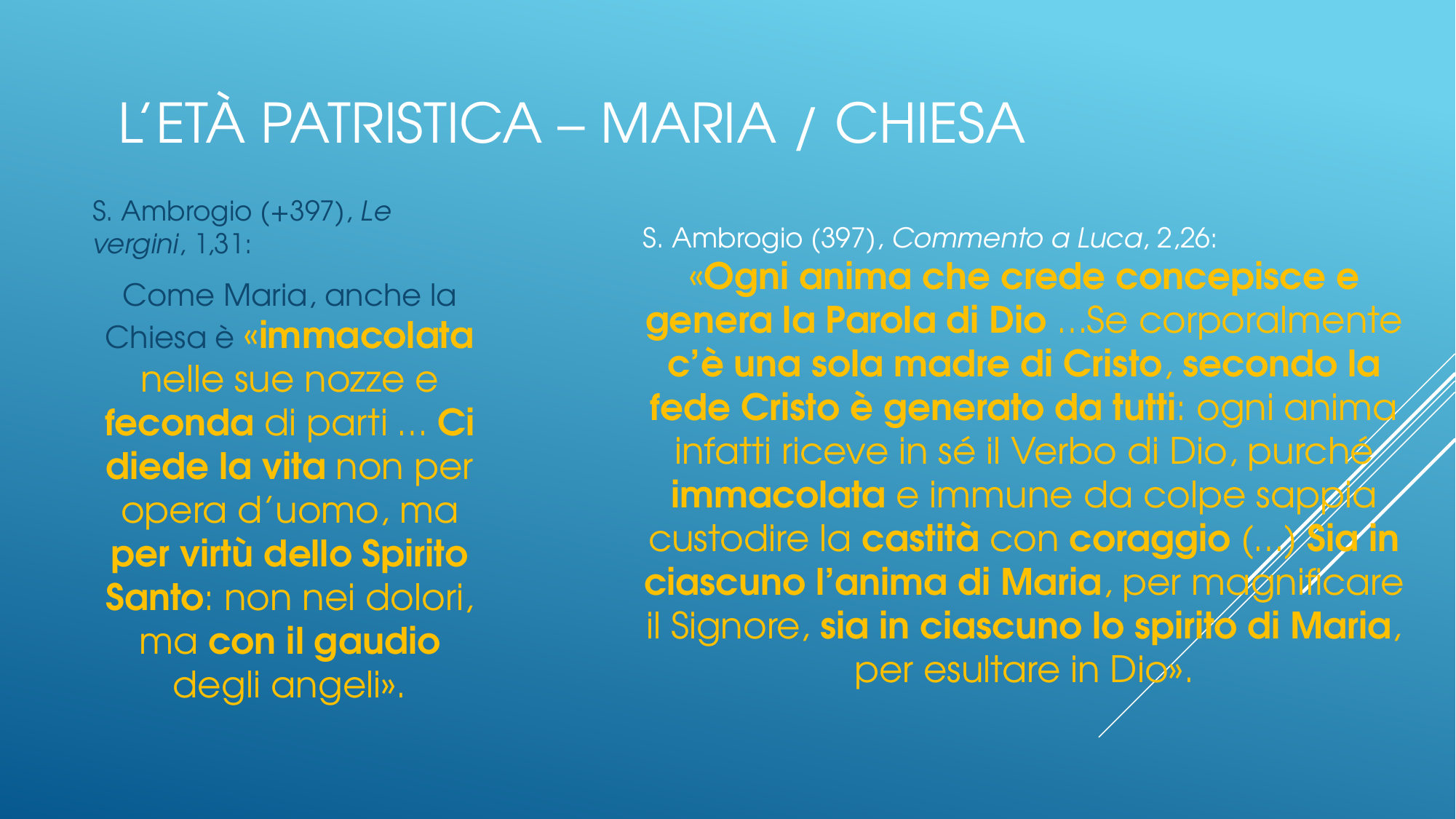

# L’età patristica – maria / chiesa
S. Ambrogio (+397), Le vergini, 1,31:
Come Maria, anche la Chiesa è «immacolata nelle sue nozze e feconda di parti … Ci diede la vita non per opera d’uomo, ma per virtù dello Spirito Santo: non nei dolori, ma con il gaudio degli angeli».

S. Ambrogio (397), Commento a Luca, 2,26:
«Ogni anima che crede concepisce e genera la Parola di Dio …Se corporalmente c’è una sola madre di Cristo, secondo la fede Cristo è generato da tutti: ogni anima infatti riceve in sé il Verbo di Dio, purché immacolata e immune da colpe sappia custodire la castità con coraggio (…) Sia in ciascuno l’anima di Maria, per magnificare il Signore, sia in ciascuno lo spirito di Maria, per esultare in Dio».